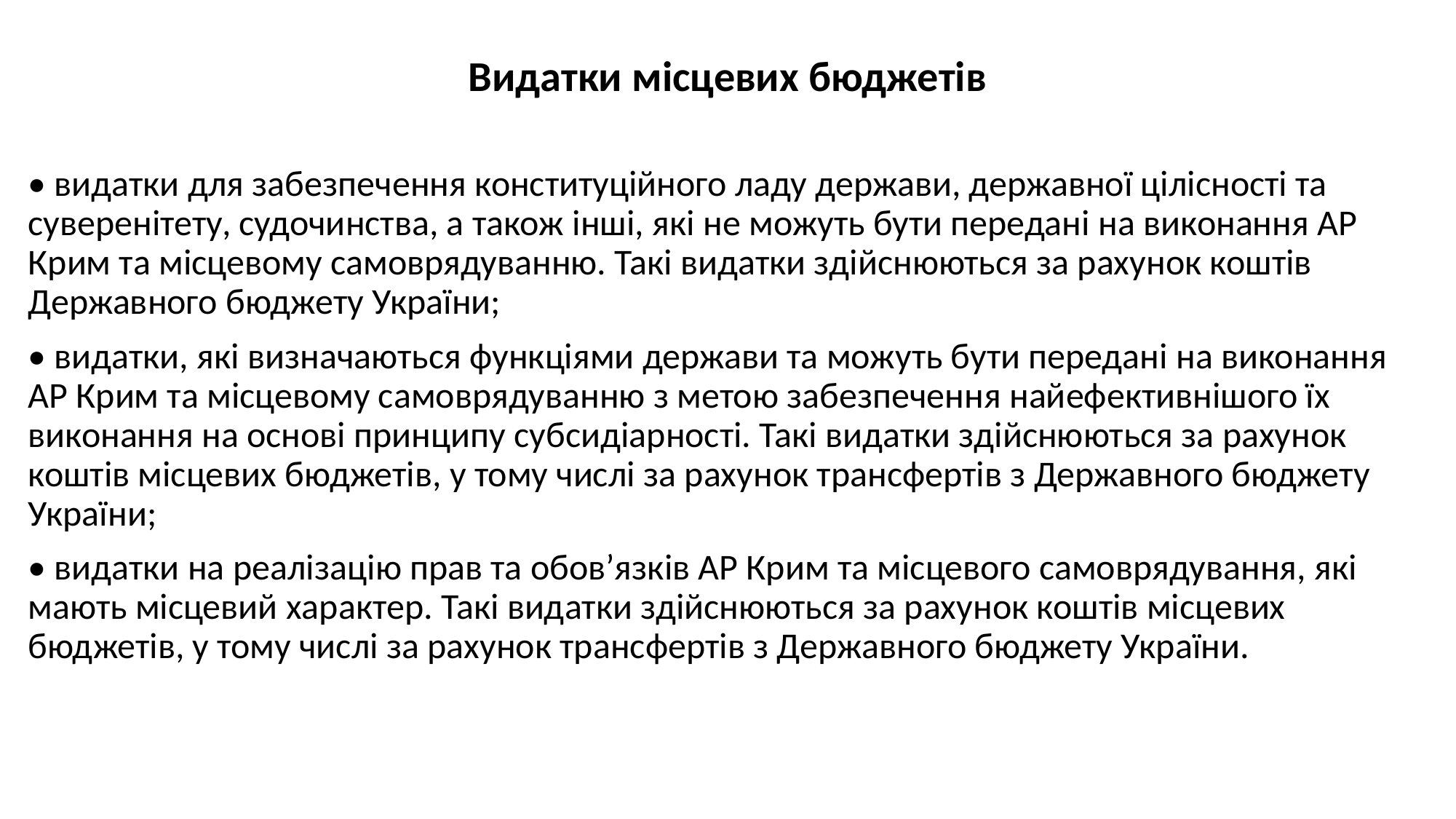

# Видатки місцевих бюджетів
• видатки для забезпечення конституційного ладу держави, державної цілісності та суверенітету, судочинства, а також інші, які не можуть бути передані на виконання АР Крим та місцевому самоврядуванню. Такі видатки здійснюються за рахунок коштів Державного бюджету України;
• видатки, які визначаються функціями держави та можуть бути передані на виконання АР Крим та місцевому самоврядуванню з метою забезпечення найефективнішого їх виконання на основі принципу субсидіарності. Такі видатки здійснюються за рахунок коштів місцевих бюджетів, у тому числі за рахунок трансфертів з Державного бюджету України;
• видатки на реалізацію прав та обов’язків АР Крим та місцевого самоврядування, які мають місцевий характер. Такі видатки здійснюються за рахунок коштів місцевих бюджетів, у тому числі за рахунок трансфертів з Державного бюджету України.